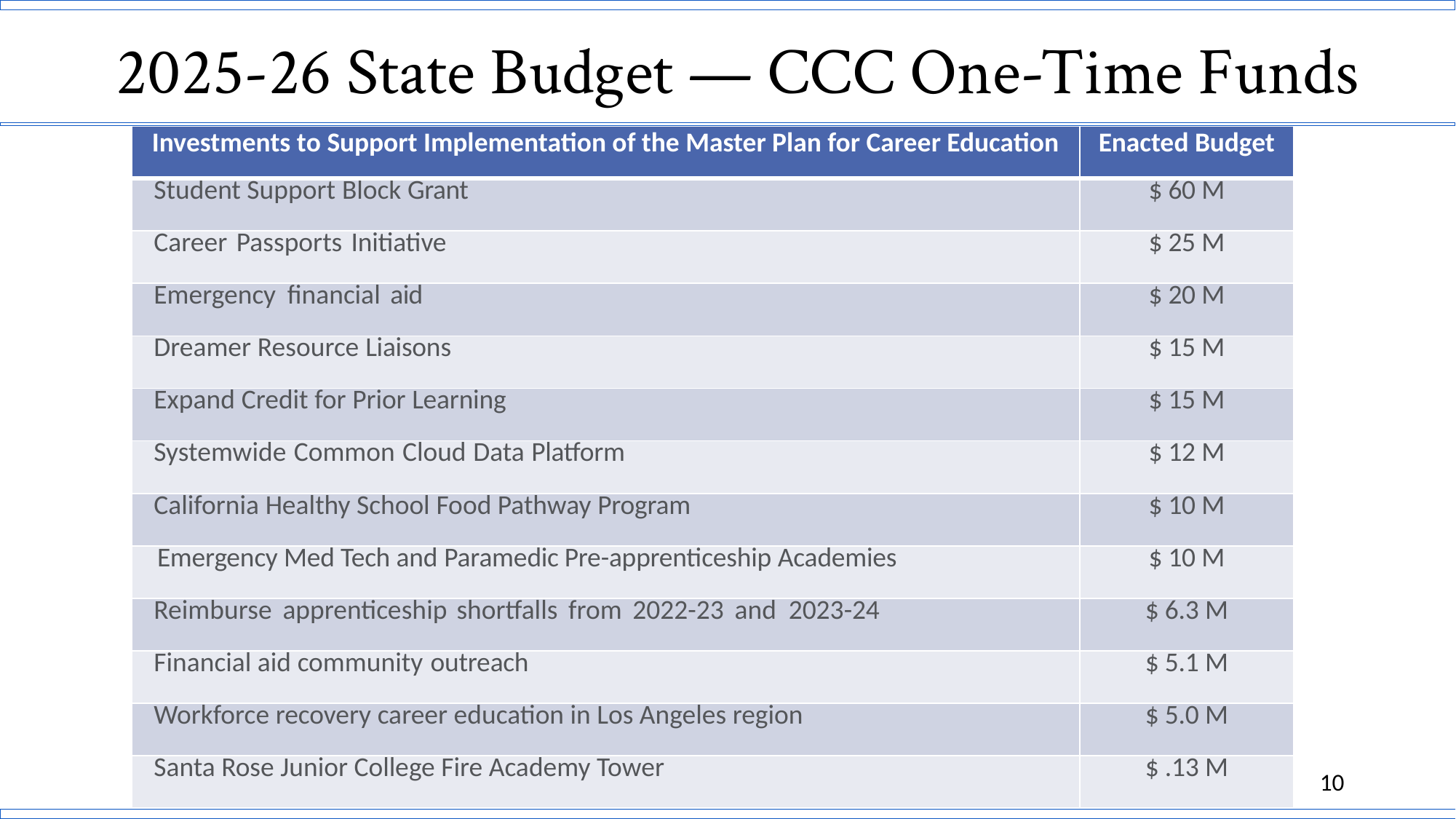

# 2025-26 State Budget — CCC One-Time Funds

| Investments to Support Implementation of the Master Plan for Career Education | Enacted Budget |
| --- | --- |
| Student Support Block Grant | $ 60 M |
| Career Passports Initiative | $ 25 M |
| Emergency financial aid | $ 20 M |
| Dreamer Resource Liaisons | $ 15 M |
| Expand Credit for Prior Learning | $ 15 M |
| Systemwide Common Cloud Data Platform | $ 12 M |
| California Healthy School Food Pathway Program | $ 10 M |
| Emergency Med Tech and Paramedic Pre-apprenticeship Academies | $ 10 M |
| Reimburse apprenticeship shortfalls from 2022-23 and 2023-24 | $ 6.3 M |
| Financial aid community outreach | $ 5.1 M |
| Workforce recovery career education in Los Angeles region | $ 5.0 M |
| Santa Rose Junior College Fire Academy Tower | $ .13 M |
10